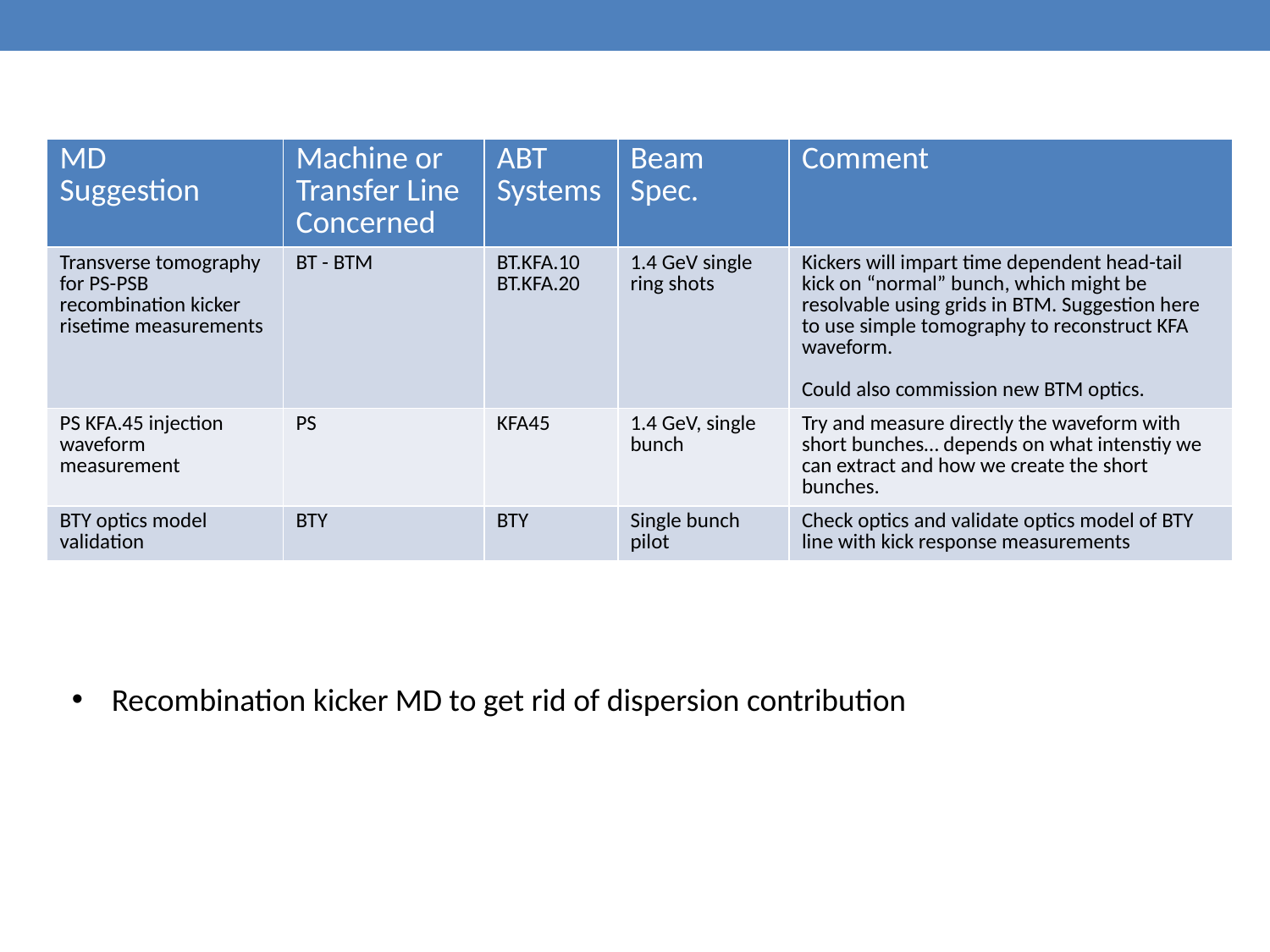

| MD Suggestion | Machine or Transfer Line Concerned | ABT Systems | Beam Spec. | Comment |
| --- | --- | --- | --- | --- |
| Transverse tomography for PS-PSB recombination kicker risetime measurements | BT - BTM | BT.KFA.10 BT.KFA.20 | 1.4 GeV single ring shots | Kickers will impart time dependent head-tail kick on “normal” bunch, which might be resolvable using grids in BTM. Suggestion here to use simple tomography to reconstruct KFA waveform. Could also commission new BTM optics. |
| PS KFA.45 injection waveform measurement | PS | KFA45 | 1.4 GeV, single bunch | Try and measure directly the waveform with short bunches… depends on what intenstiy we can extract and how we create the short bunches. |
| BTY optics model validation | BTY | BTY | Single bunch pilot | Check optics and validate optics model of BTY line with kick response measurements |
Recombination kicker MD to get rid of dispersion contribution